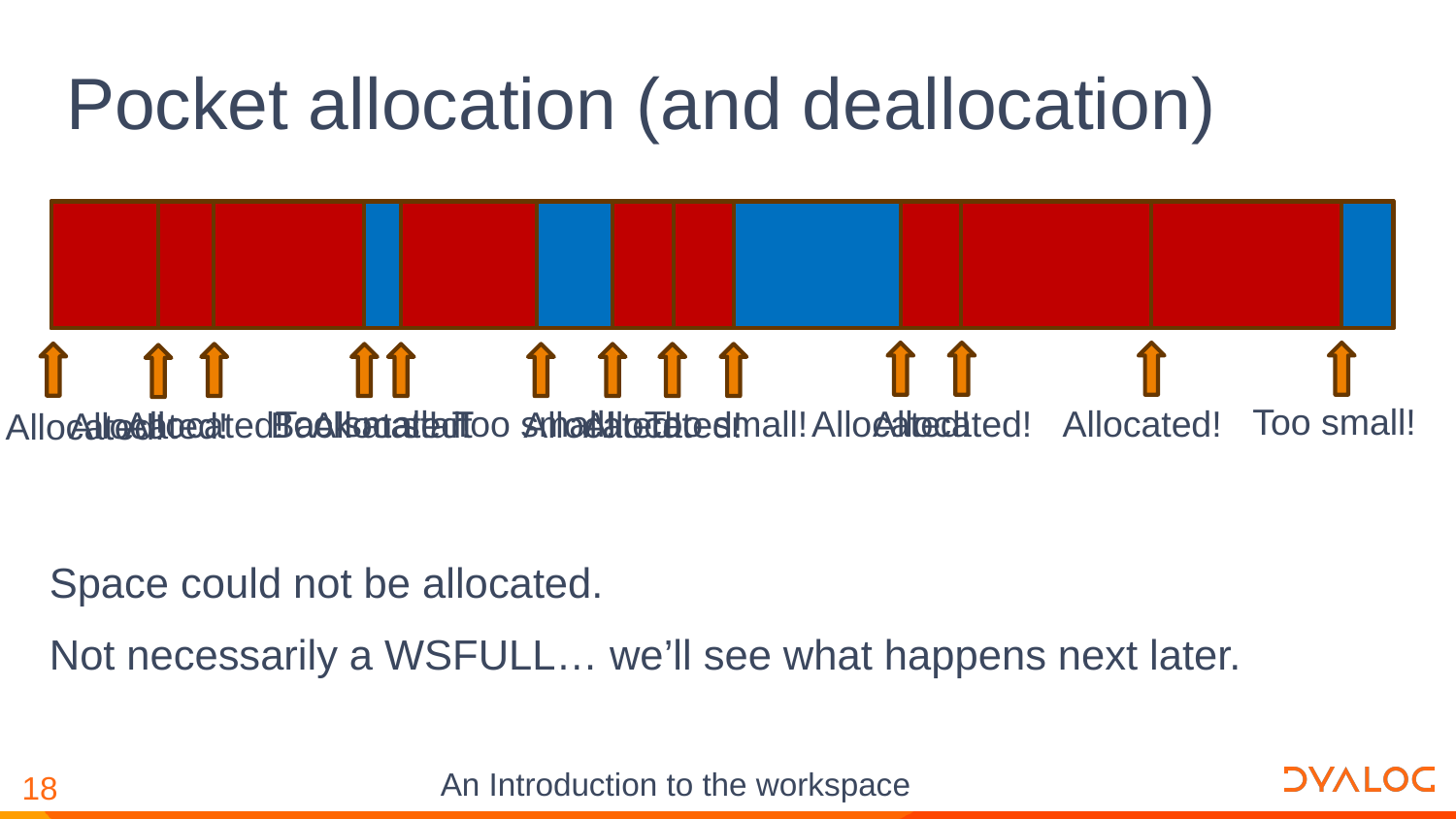

# Pocket allocation (and deallocation)

Too small!
Too small!
Too small!
Too small!
Allocated!
Allocated!
Allocated!
Back at start
Allocated!
Allocated!
Allocated!
Allocated!
Allocated!
Allocated!
Space could not be allocated.
Not necessarily a WSFULL… we’ll see what happens next later.